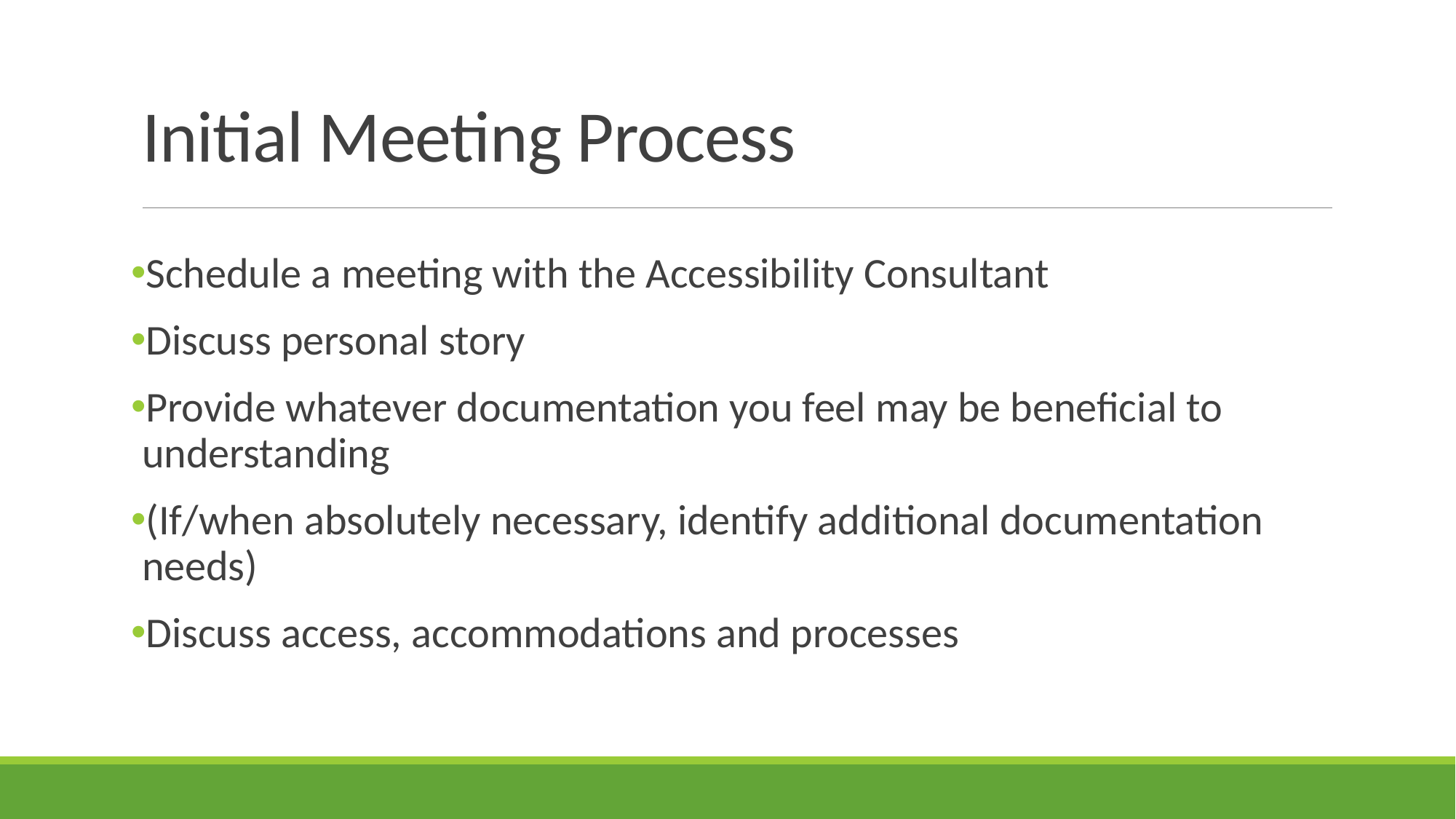

# Initial Meeting Process
Schedule a meeting with the Accessibility Consultant
Discuss personal story
Provide whatever documentation you feel may be beneficial to understanding
(If/when absolutely necessary, identify additional documentation needs)
Discuss access, accommodations and processes